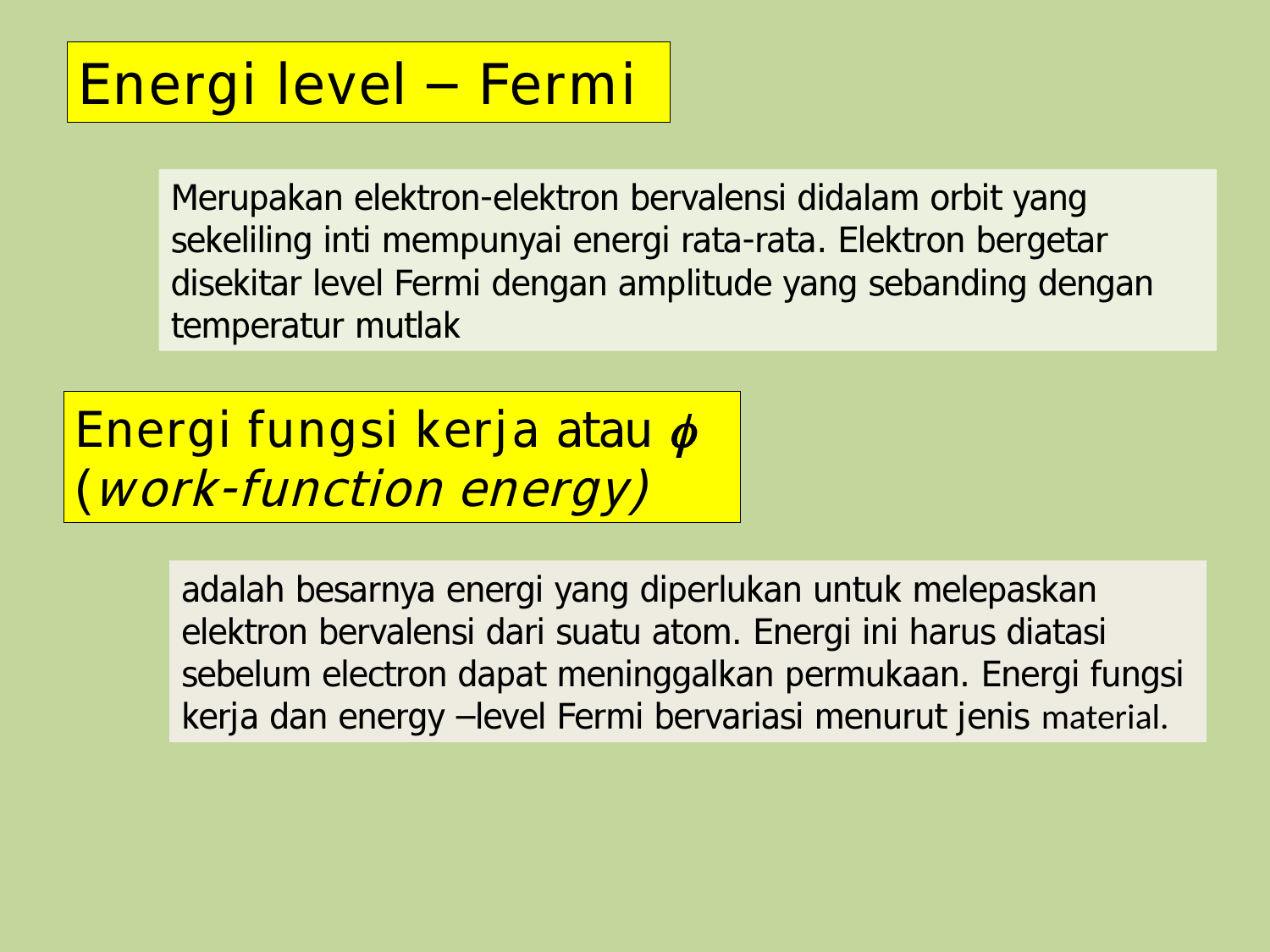

Energi level – Fermi
Merupakan elektron-elektron bervalensi didalam orbit yang sekeliling inti mempunyai energi rata-rata. Elektron bergetar disekitar level Fermi dengan amplitude yang sebanding dengan temperatur mutlak
Energi fungsi kerja atau φ
(work-function energy)
adalah besarnya energi yang diperlukan untuk melepaskan elektron bervalensi dari suatu atom. Energi ini harus diatasi sebelum electron dapat meninggalkan permukaan. Energi fungsi kerja dan energy –level Fermi bervariasi menurut jenis material.